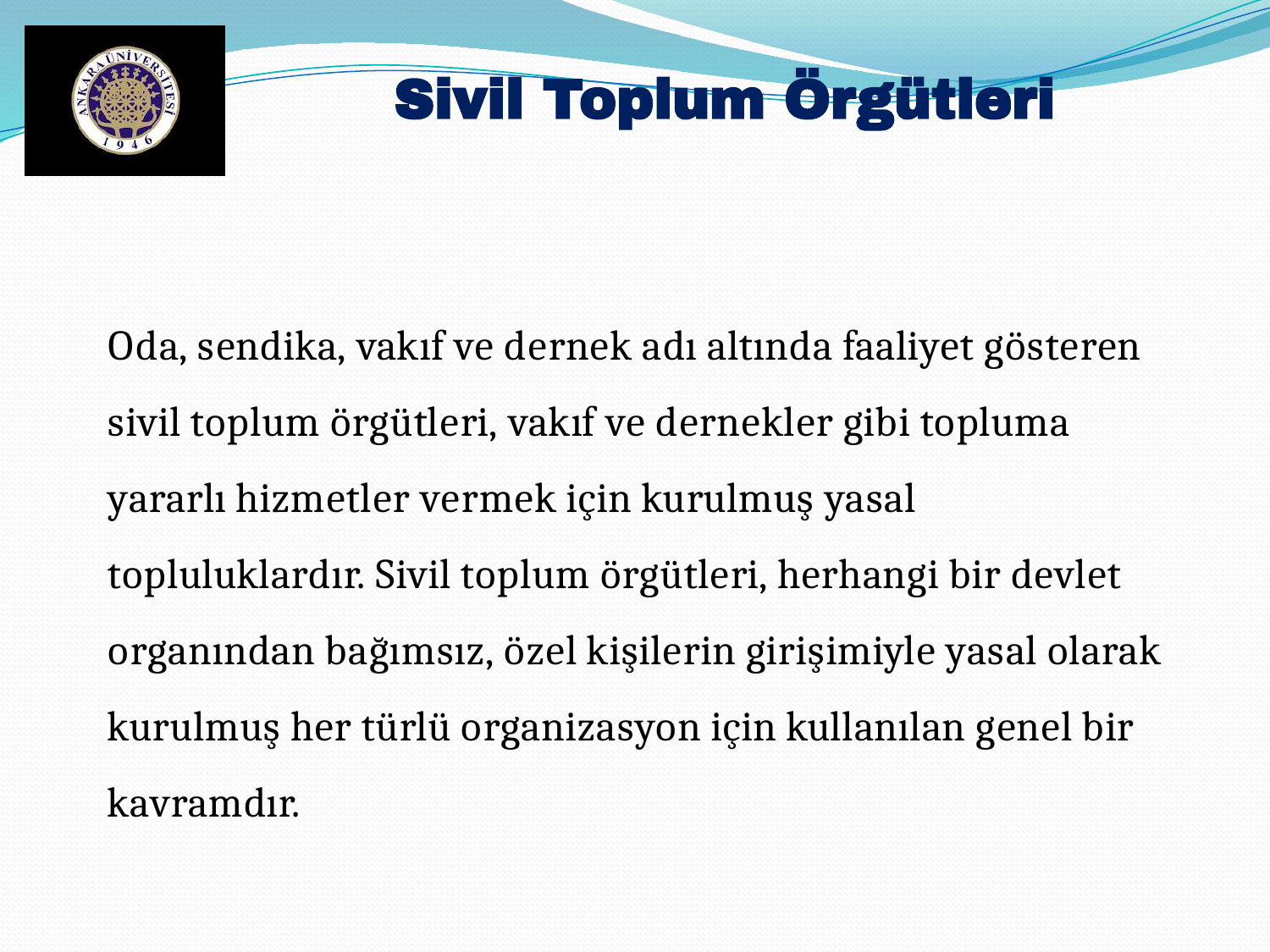

Sivil Toplum Örgütleri
Oda, sendika, vakıf ve dernek adı altında faaliyet gösteren sivil toplum örgütleri, vakıf ve dernekler gibi topluma yararlı hizmetler vermek için kurulmuş yasal topluluklardır. Sivil toplum örgütleri, herhangi bir devlet organından bağımsız, özel kişilerin girişimiyle yasal olarak kurulmuş her türlü organizasyon için kullanılan genel bir kavramdır.